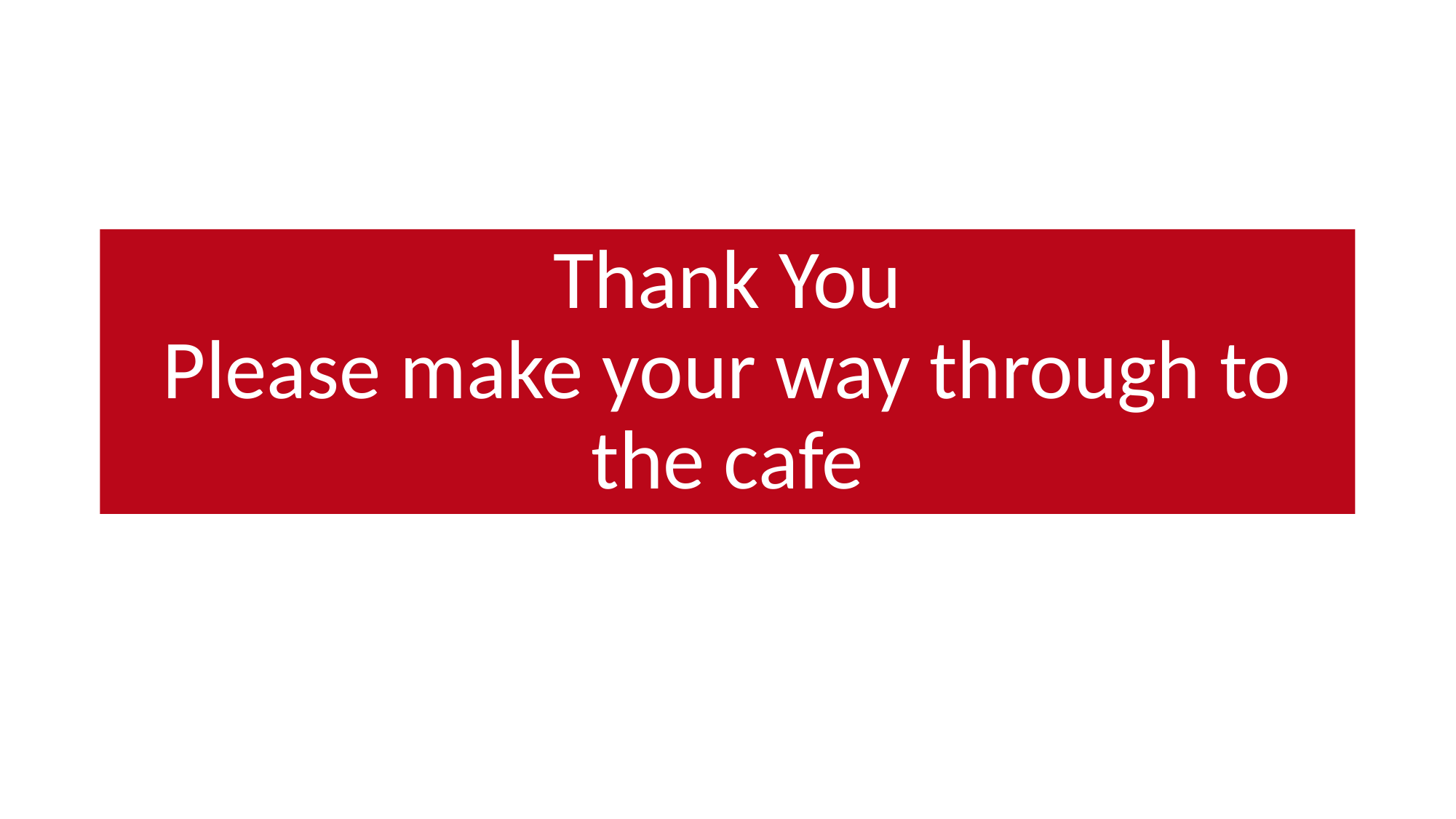

# Thank You Please make your way through to the cafe